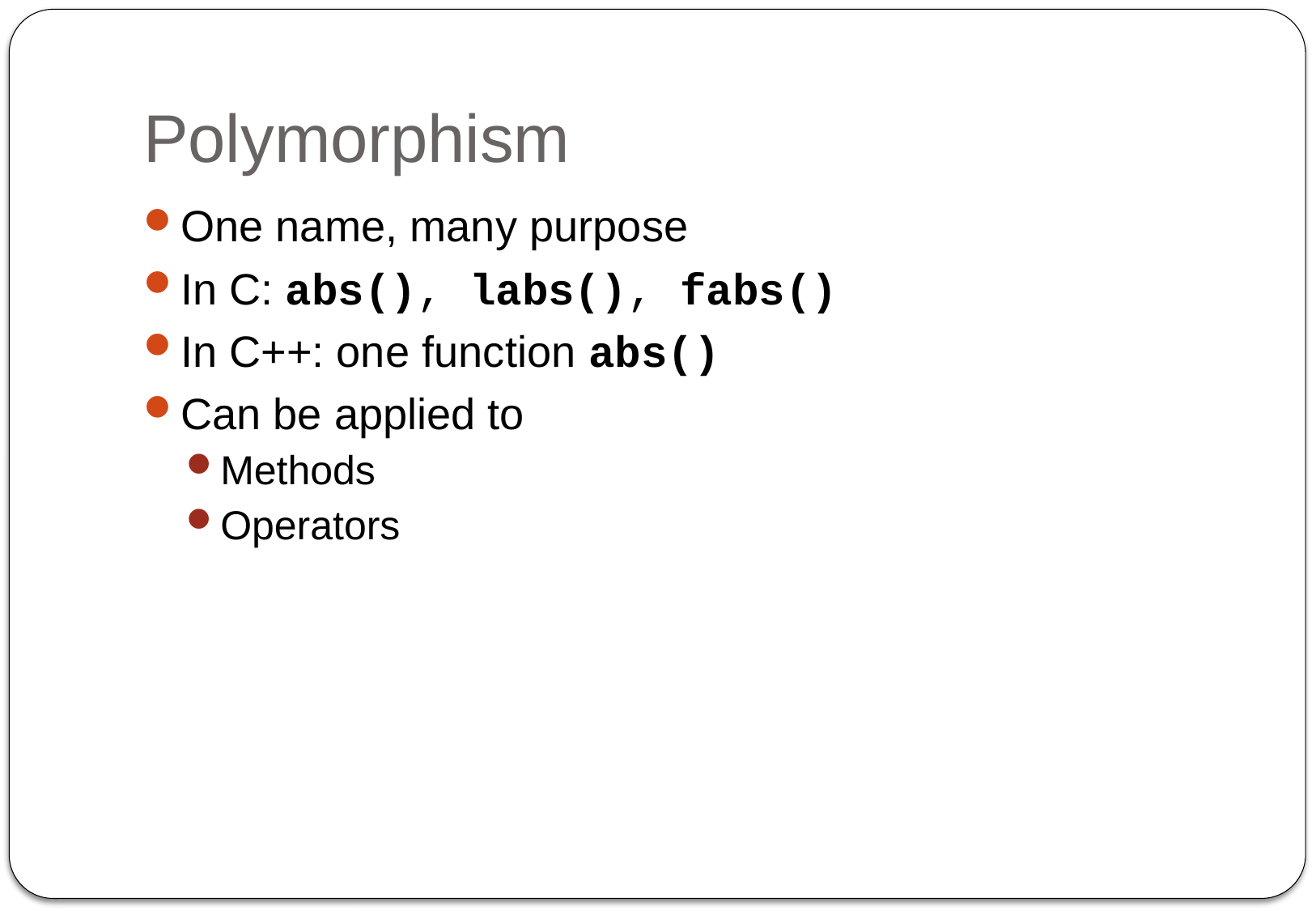

# Polymorphism
One name, many purpose
In C: abs(), labs(), fabs()
In C++: one function abs()
Can be applied to
Methods
Operators